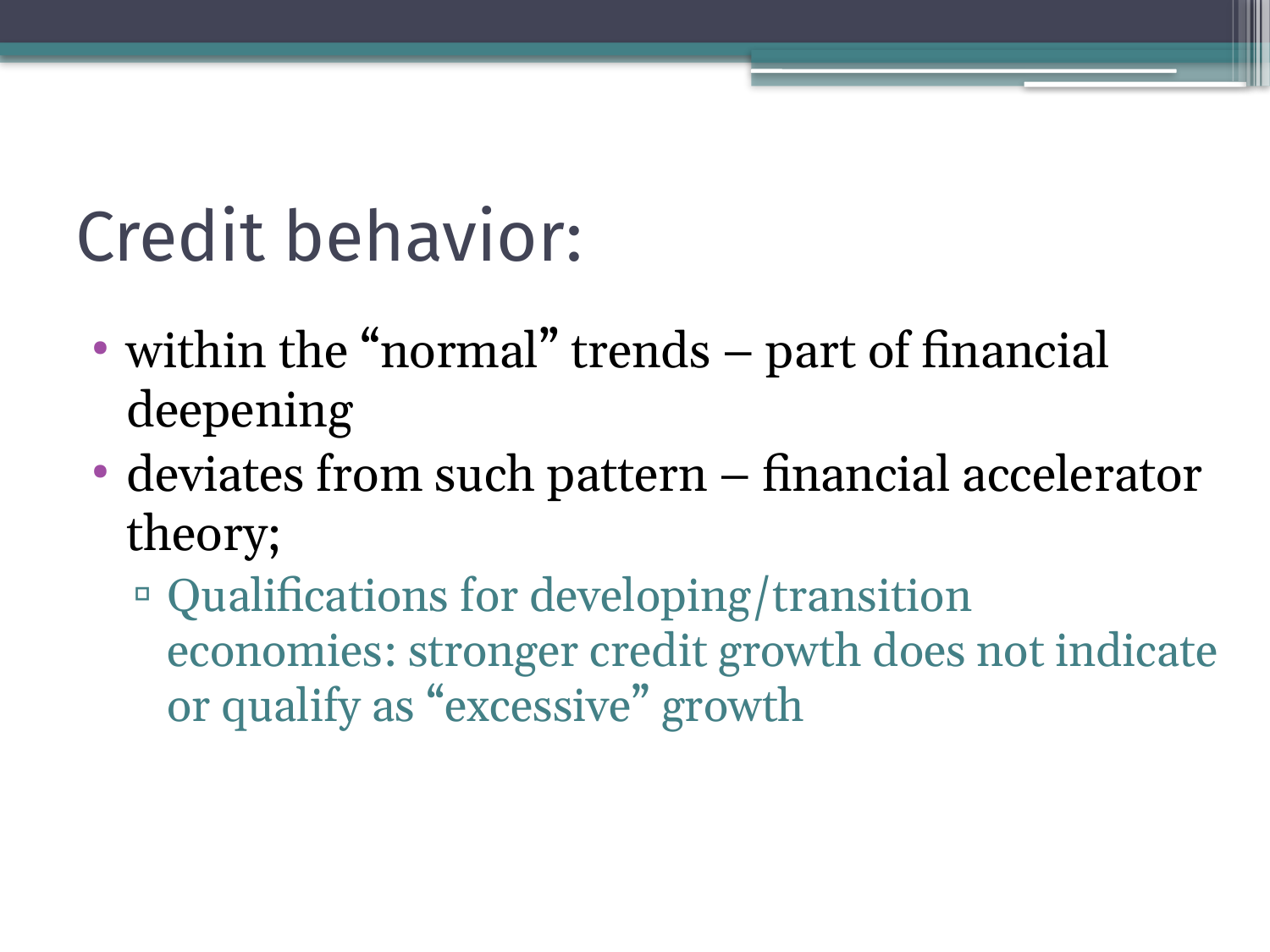

# Credit behavior:
within the “normal” trends – part of financial deepening
deviates from such pattern – financial accelerator theory;
Qualifications for developing/transition  economies: stronger credit growth does not indicate or qualify as “excessive” growth